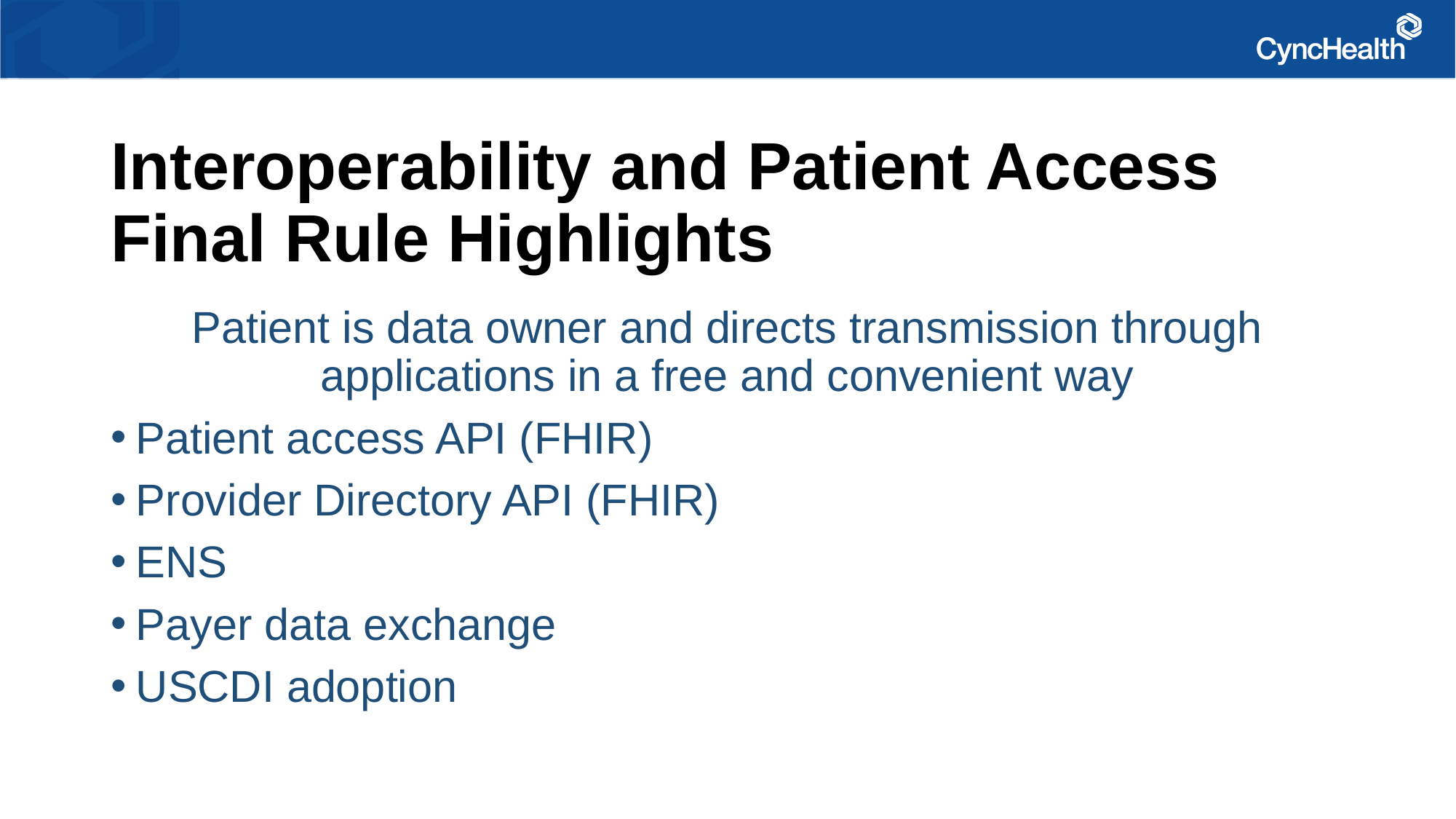

# Interoperability and Patient Access Final Rule Highlights
Patient is data owner and directs transmission through applications in a free and convenient way
Patient access API (FHIR)
Provider Directory API (FHIR)
ENS
Payer data exchange
USCDI adoption